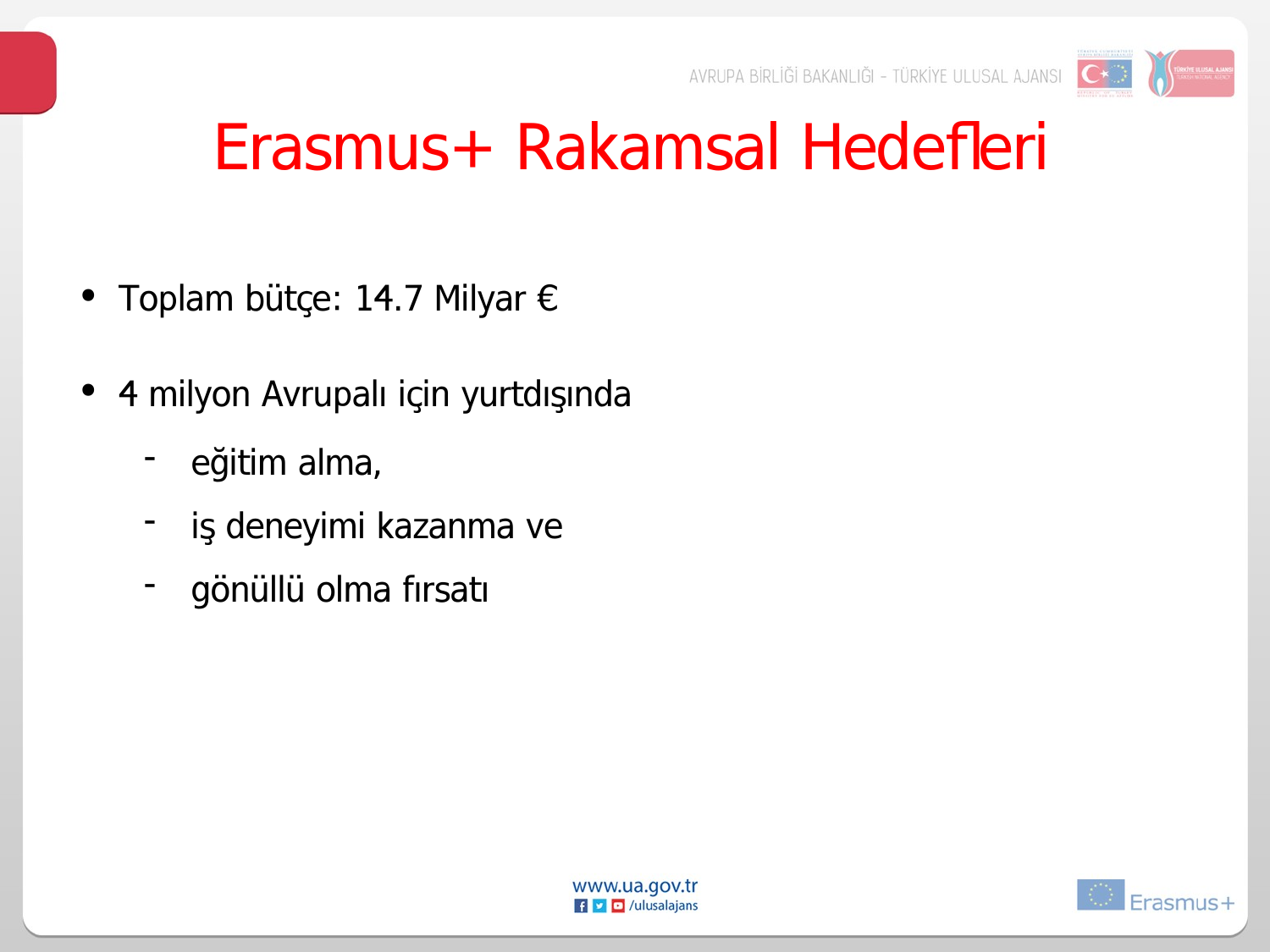

Erasmus+ Rakamsal Hedefleri
Toplam bütçe: 14.7 Milyar €

4 milyon Avrupalı için yurtdışında
eğitim alma,
iş deneyimi kazanma ve
gönüllü olma fırsatı